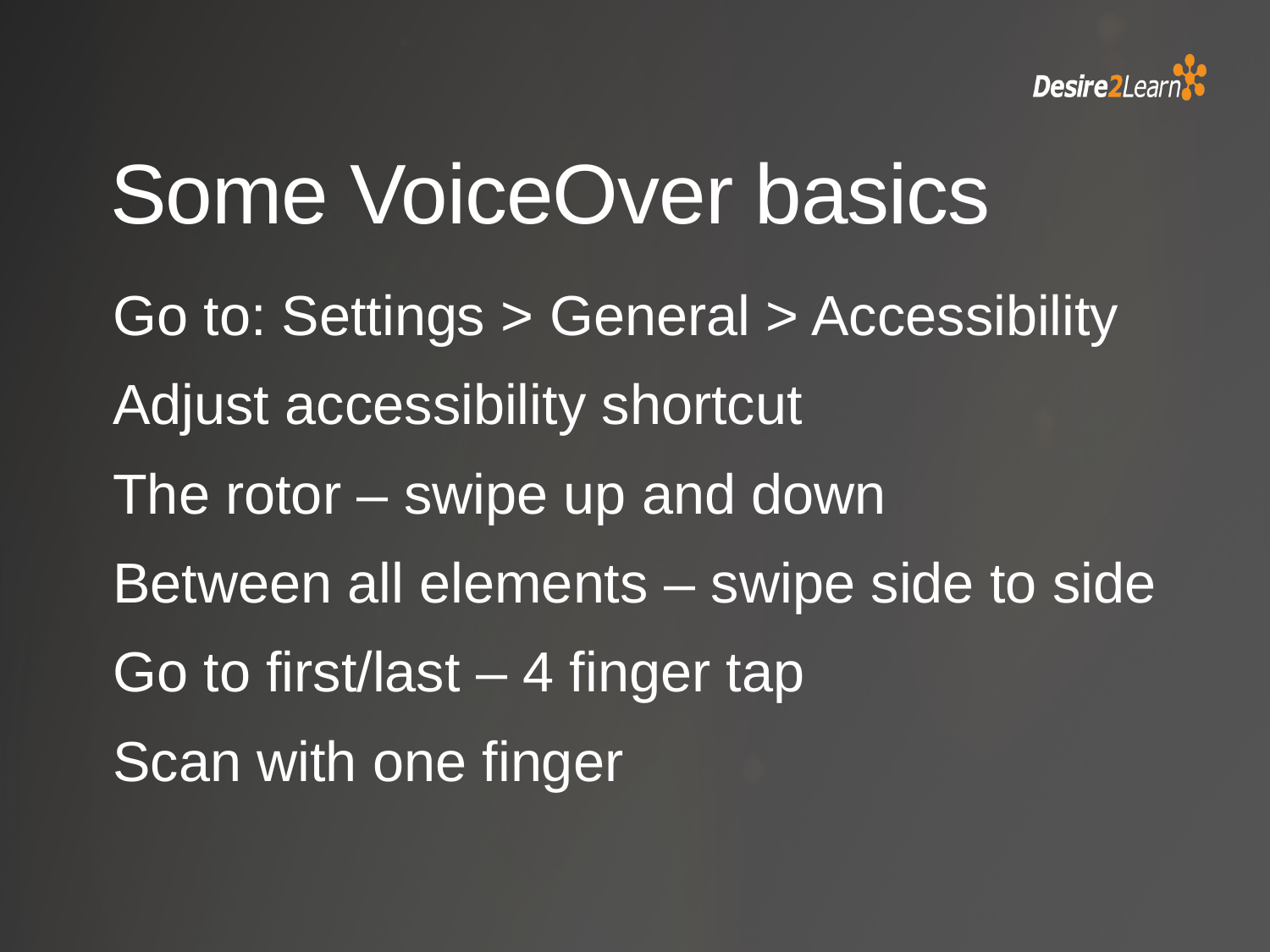

# Some VoiceOver basics
Go to: Settings > General > Accessibility
Adjust accessibility shortcut
The rotor – swipe up and down
Between all elements – swipe side to side
Go to first/last – 4 finger tap
Scan with one finger